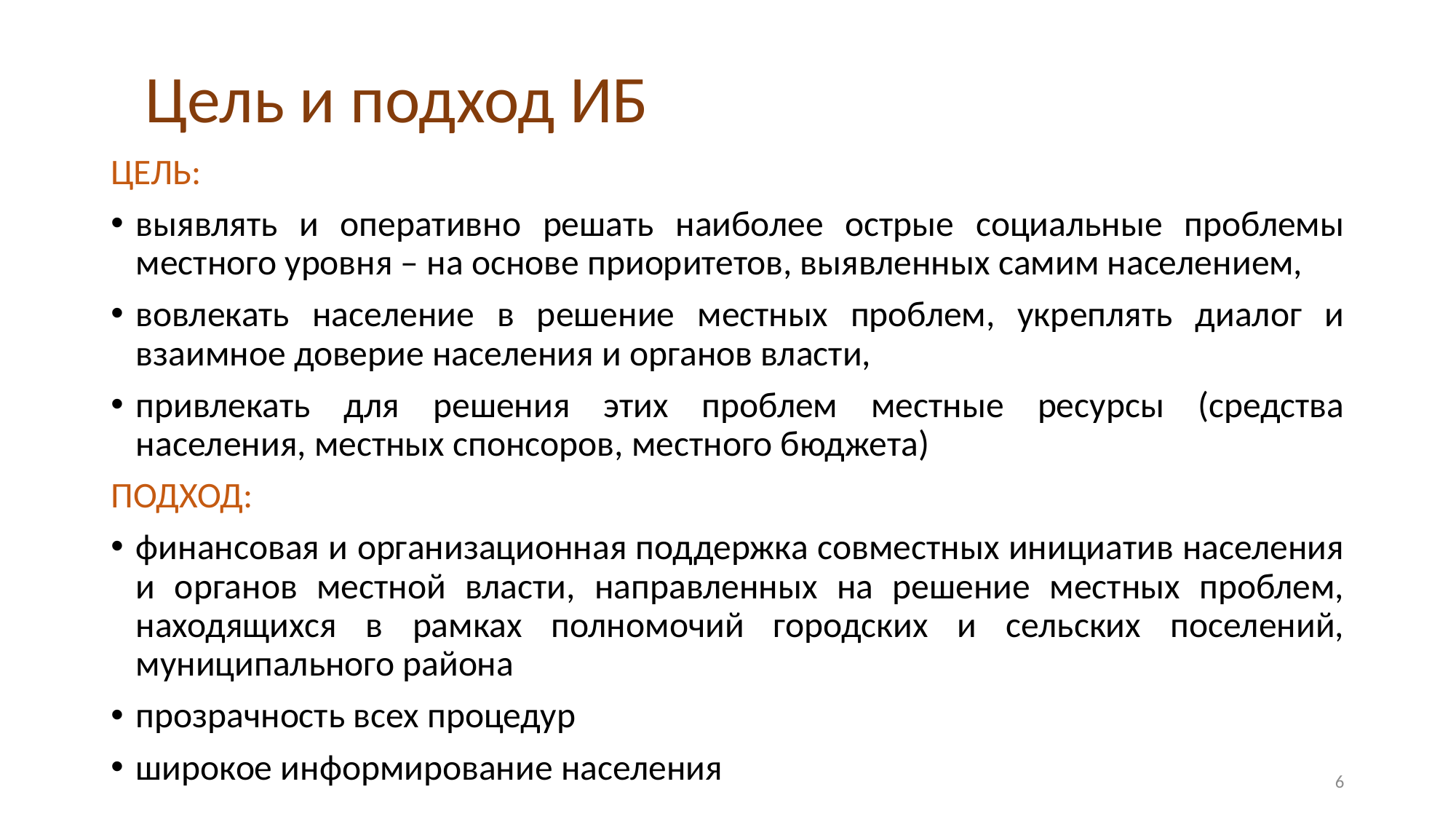

# Цель и подход ИБ
ЦЕЛЬ:
выявлять и оперативно решать наиболее острые социальные проблемы местного уровня – на основе приоритетов, выявленных самим населением,
вовлекать население в решение местных проблем, укреплять диалог и взаимное доверие населения и органов власти,
привлекать для решения этих проблем местные ресурсы (средства населения, местных спонсоров, местного бюджета)
ПОДХОД:
финансовая и организационная поддержка совместных инициатив населения и органов местной власти, направленных на решение местных проблем, находящихся в рамках полномочий городских и сельских поселений, муниципального района
прозрачность всех процедур
широкое информирование населения
6